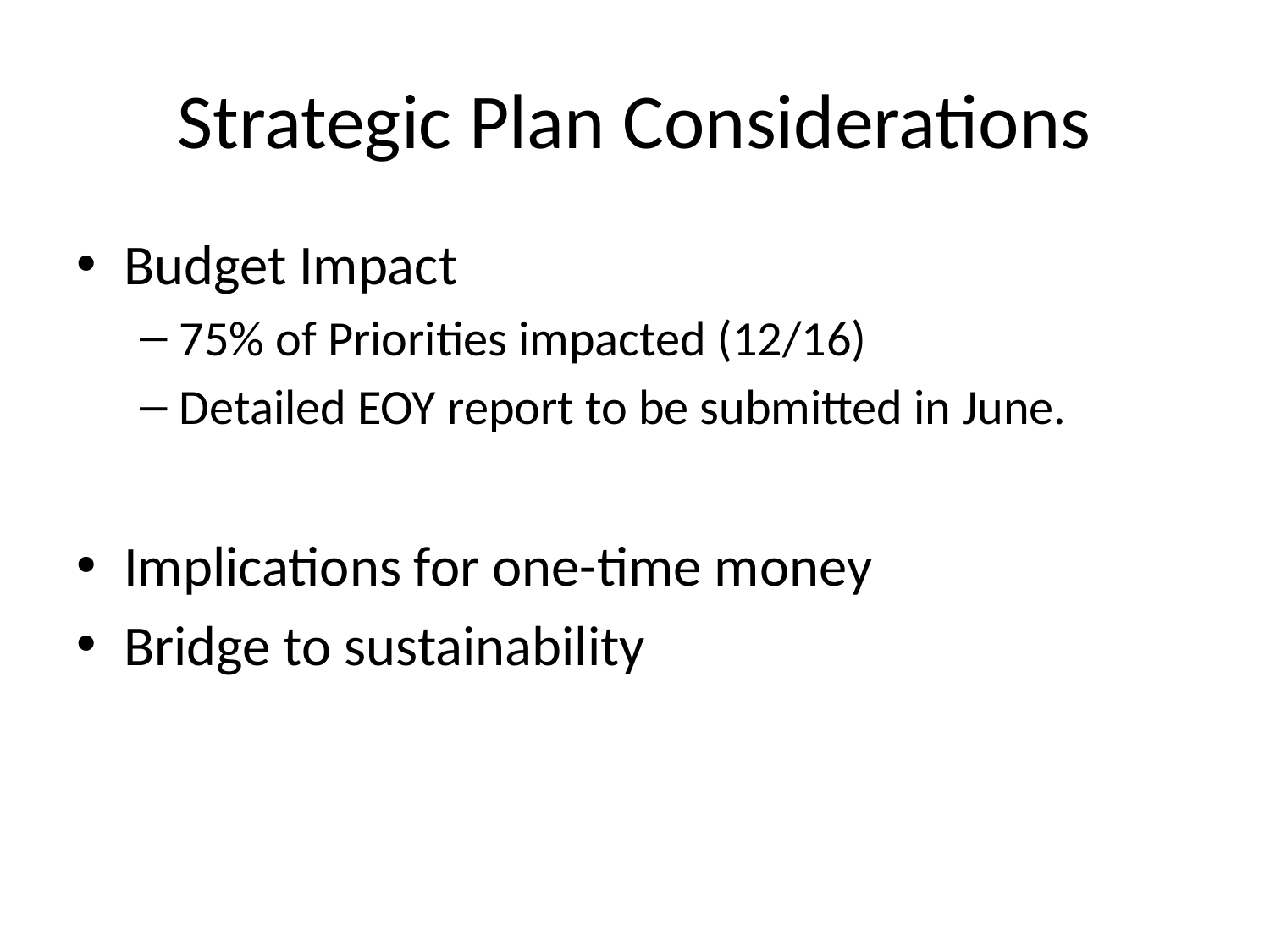

# Strategic Plan Considerations
Budget Impact
75% of Priorities impacted (12/16)
Detailed EOY report to be submitted in June.

Implications for one-time money
Bridge to sustainability